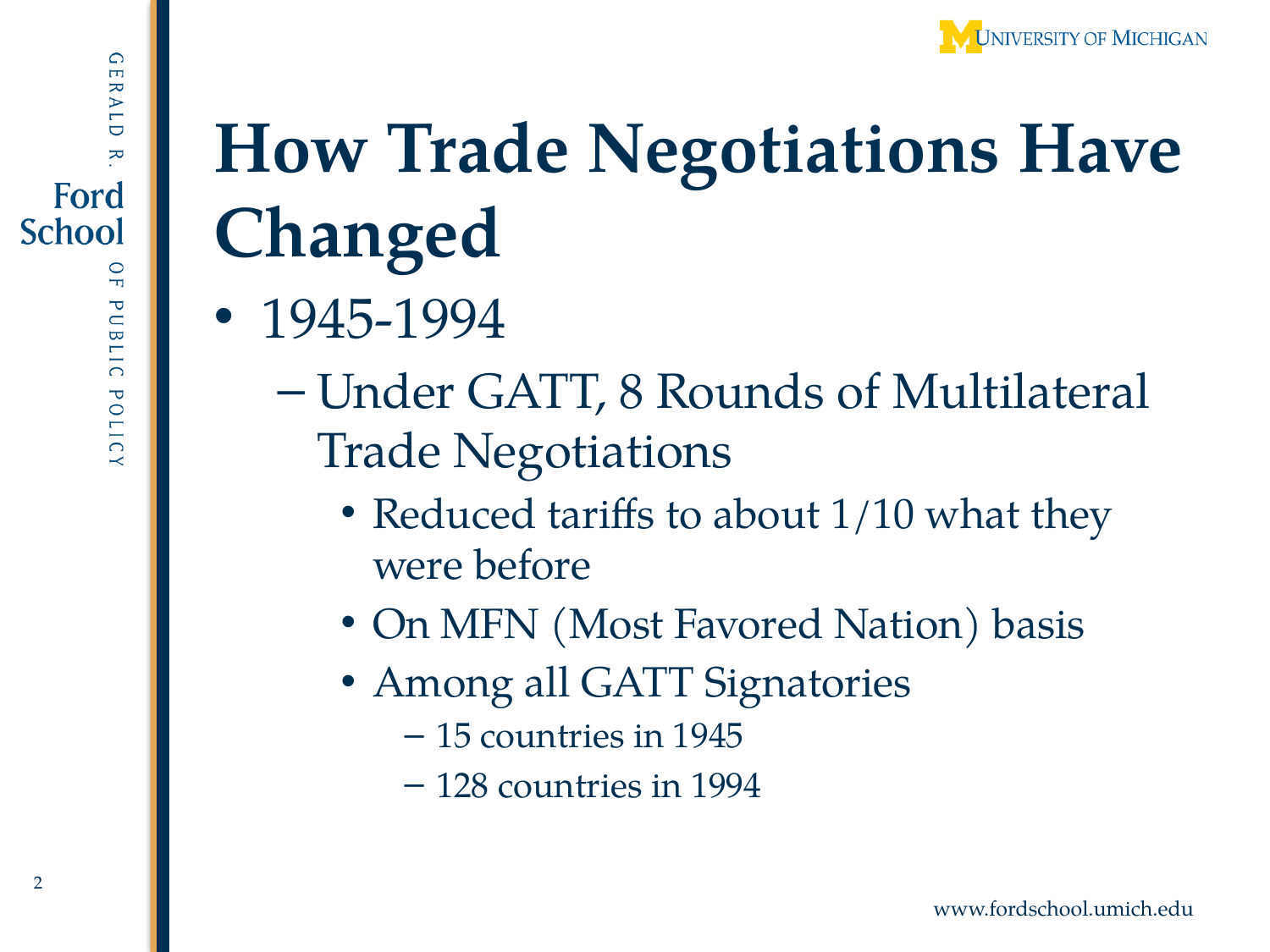

# How Trade Negotiations Have Changed
1945-1994
Under GATT, 8 Rounds of Multilateral Trade Negotiations
Reduced tariffs to about 1/10 what they were before
On MFN (Most Favored Nation) basis
Among all GATT Signatories
15 countries in 1945
128 countries in 1994
2